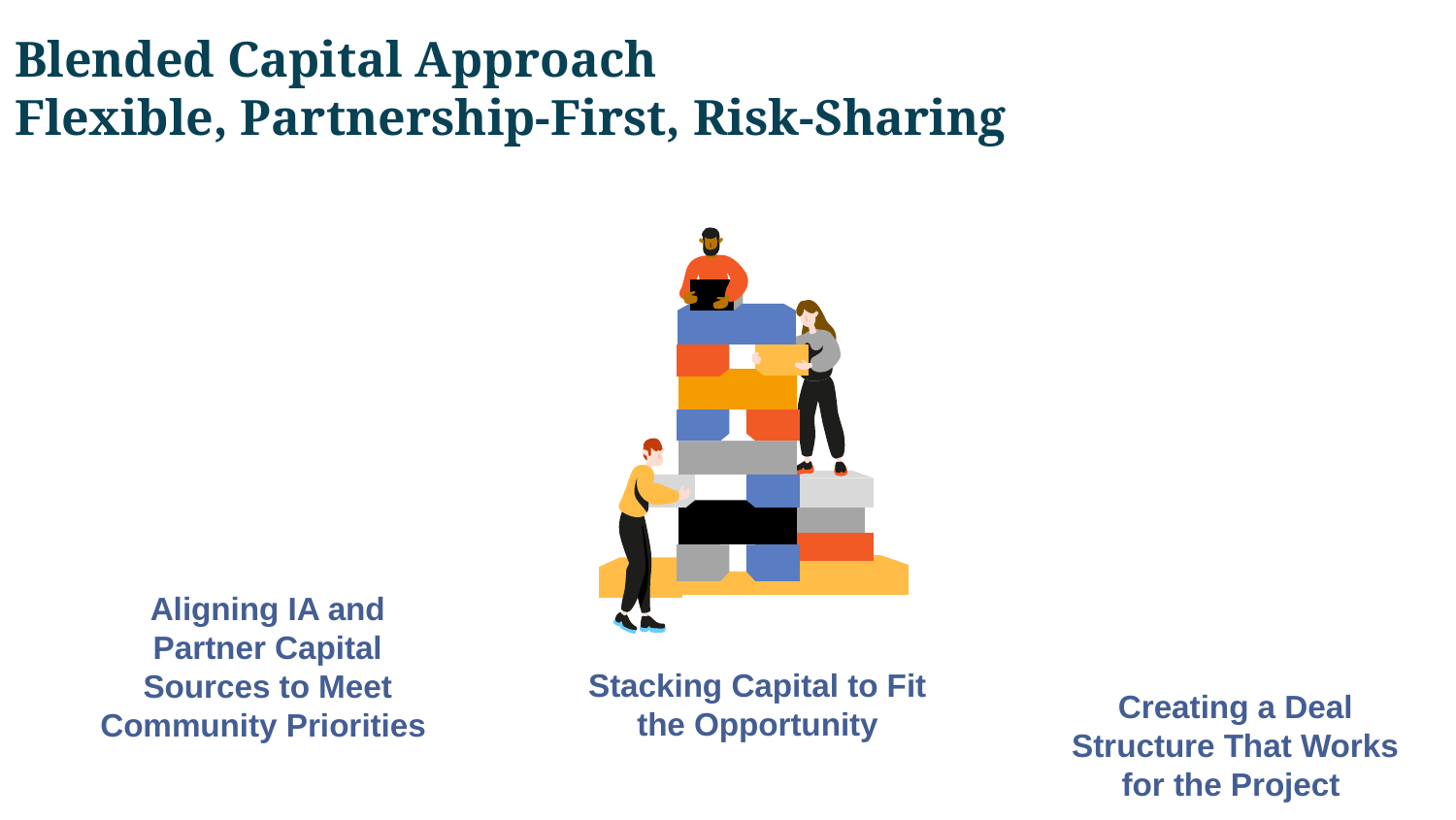

Blended Capital Approach
Flexible, Partnership-First, Risk-Sharing

Aligning IA and Partner Capital Sources to Meet Community Priorities
Stacking Capital to Fit the Opportunity
Creating a Deal Structure That Works for the Project